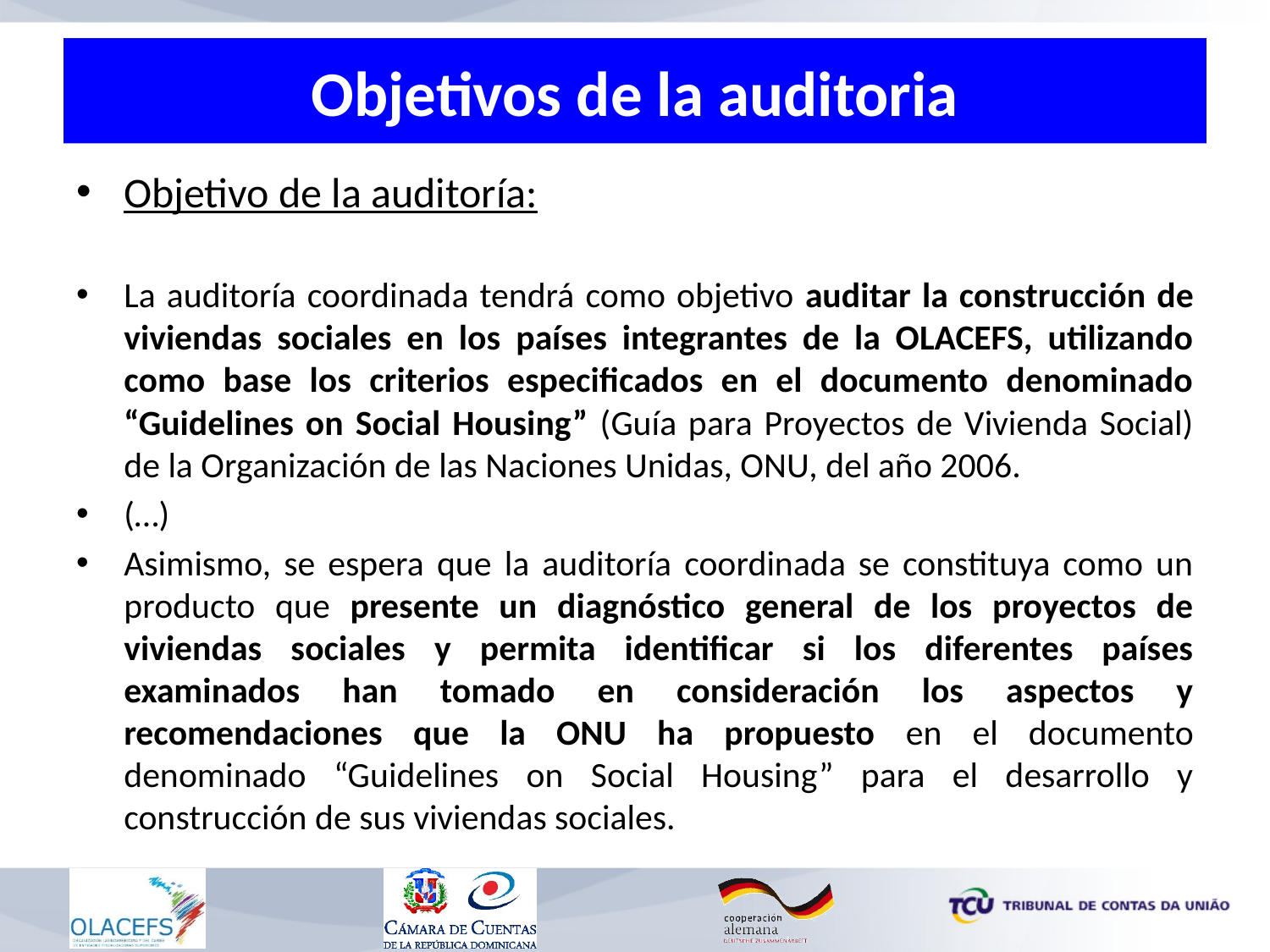

# Objetivos de la auditoria
Objetivo de la auditoría:

La auditoría coordinada tendrá como objetivo auditar la construcción de viviendas sociales en los países integrantes de la OLACEFS, utilizando como base los criterios especificados en el documento denominado “Guidelines on Social Housing” (Guía para Proyectos de Vivienda Social) de la Organización de las Naciones Unidas, ONU, del año 2006.
(…)
Asimismo, se espera que la auditoría coordinada se constituya como un producto que presente un diagnóstico general de los proyectos de viviendas sociales y permita identificar si los diferentes países examinados han tomado en consideración los aspectos y recomendaciones que la ONU ha propuesto en el documento denominado “Guidelines on Social Housing” para el desarrollo y construcción de sus viviendas sociales.